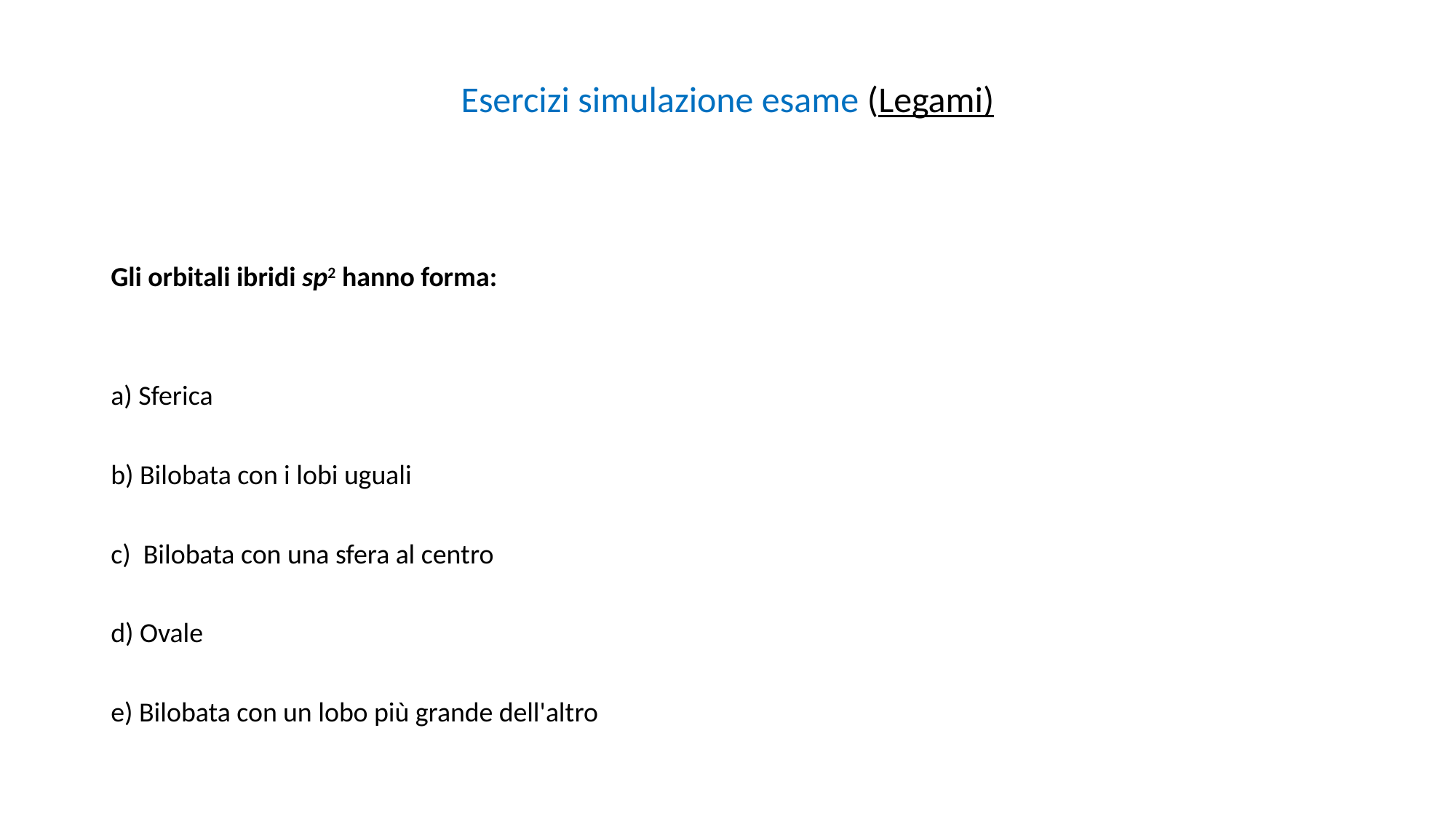

# Esercizi simulazione esame (Legami)

Gli orbitali ibridi sp2 hanno forma:

a) Sferica

b) Bilobata con i lobi uguali

c)  Bilobata con una sfera al centro

d) Ovale

e) Bilobata con un lobo più grande dell'altro